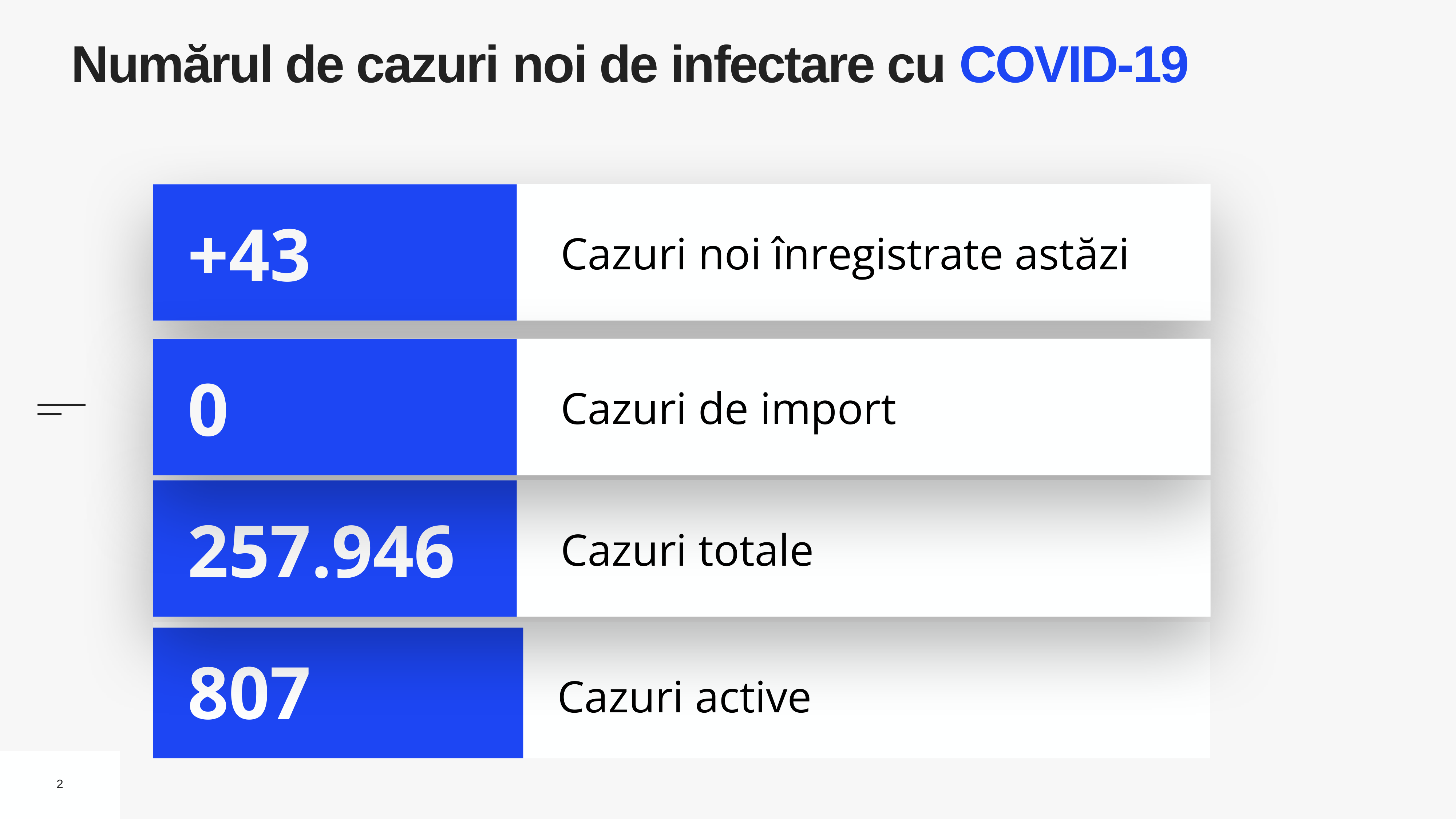

# Numărul de cazuri noi de infectare cu COVID-19

Cazuri noi înregistrate astăzi

+43

Cazuri de import

0

Cazuri totale

257.946

Cazuri active

807
2